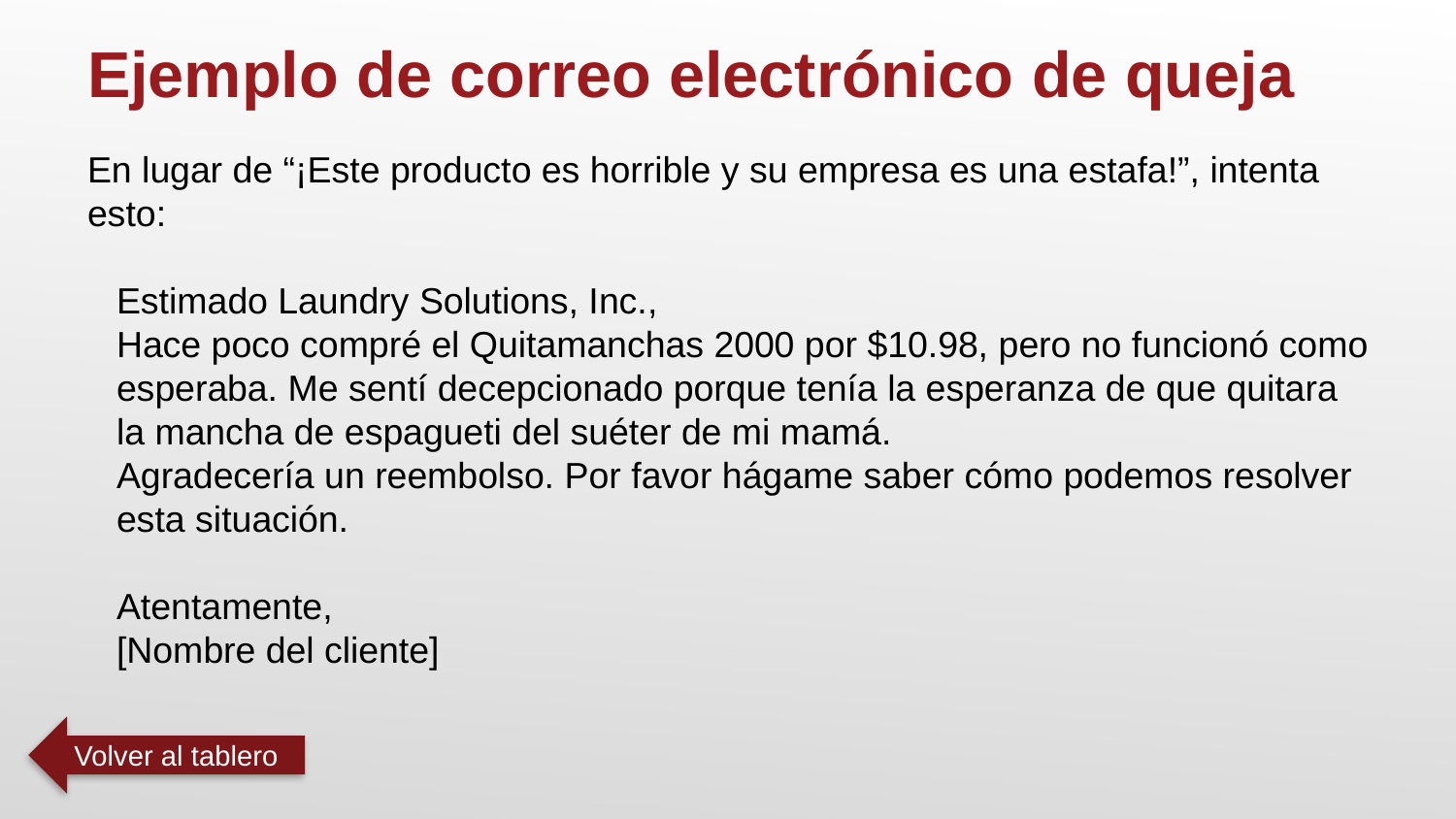

Ejemplo de correo electrónico de queja
En lugar de “¡Este producto es horrible y su empresa es una estafa!”, intenta esto:

Estimado Laundry Solutions, Inc.,
Hace poco compré el Quitamanchas 2000 por $10.98, pero no funcionó como esperaba. Me sentí decepcionado porque tenía la esperanza de que quitara la mancha de espagueti del suéter de mi mamá.
Agradecería un reembolso. Por favor hágame saber cómo podemos resolver esta situación.

Atentamente,
[Nombre del cliente]
Volver al tablero